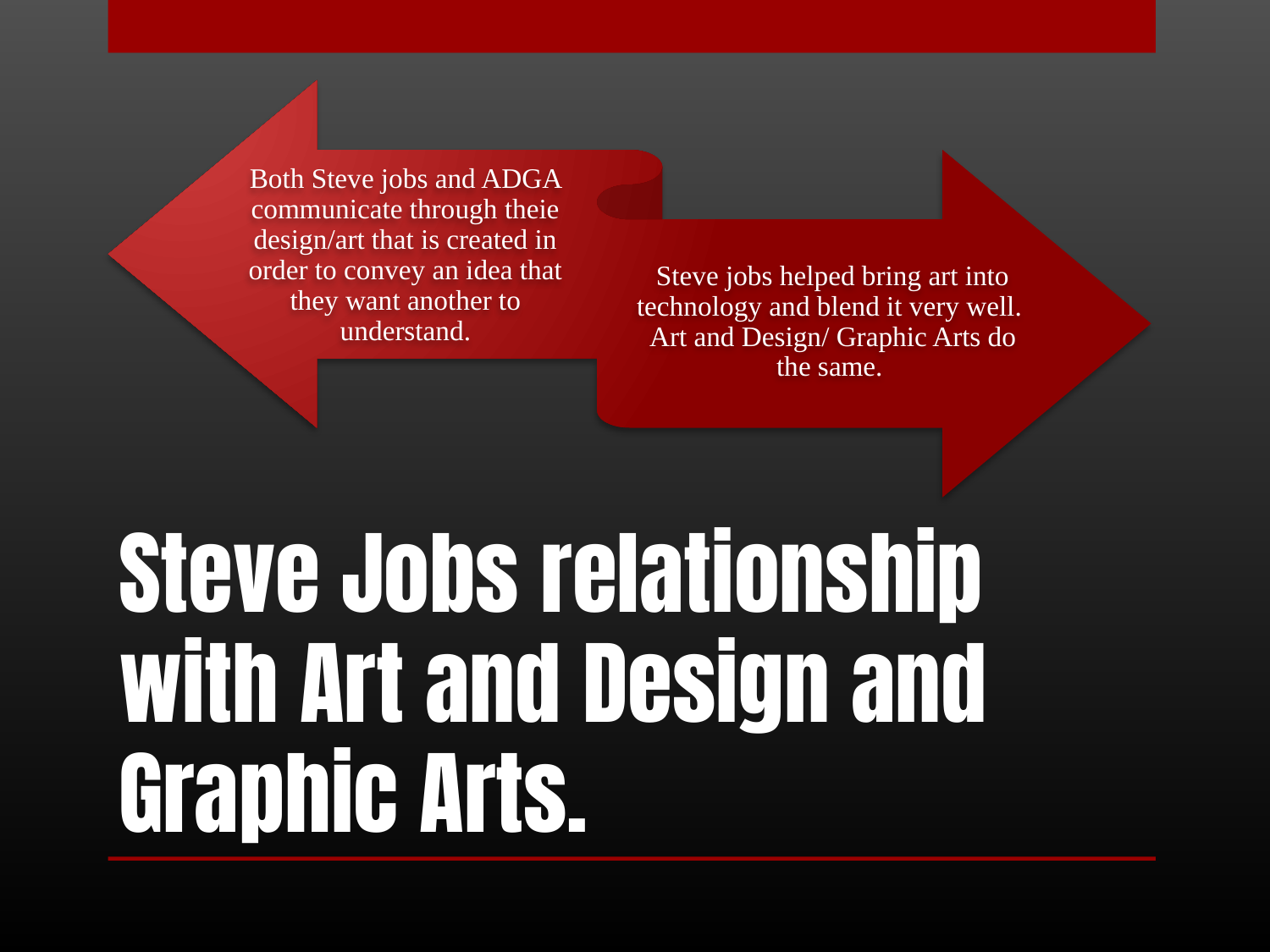

Both Steve jobs and ADGA communicate through theie design/art that is created in order to convey an idea that they want another to understand.
Steve jobs helped bring art into technology and blend it very well.  Art and Design/ Graphic Arts do the same.
# Steve Jobs relationship with Art and Design and Graphic Arts.